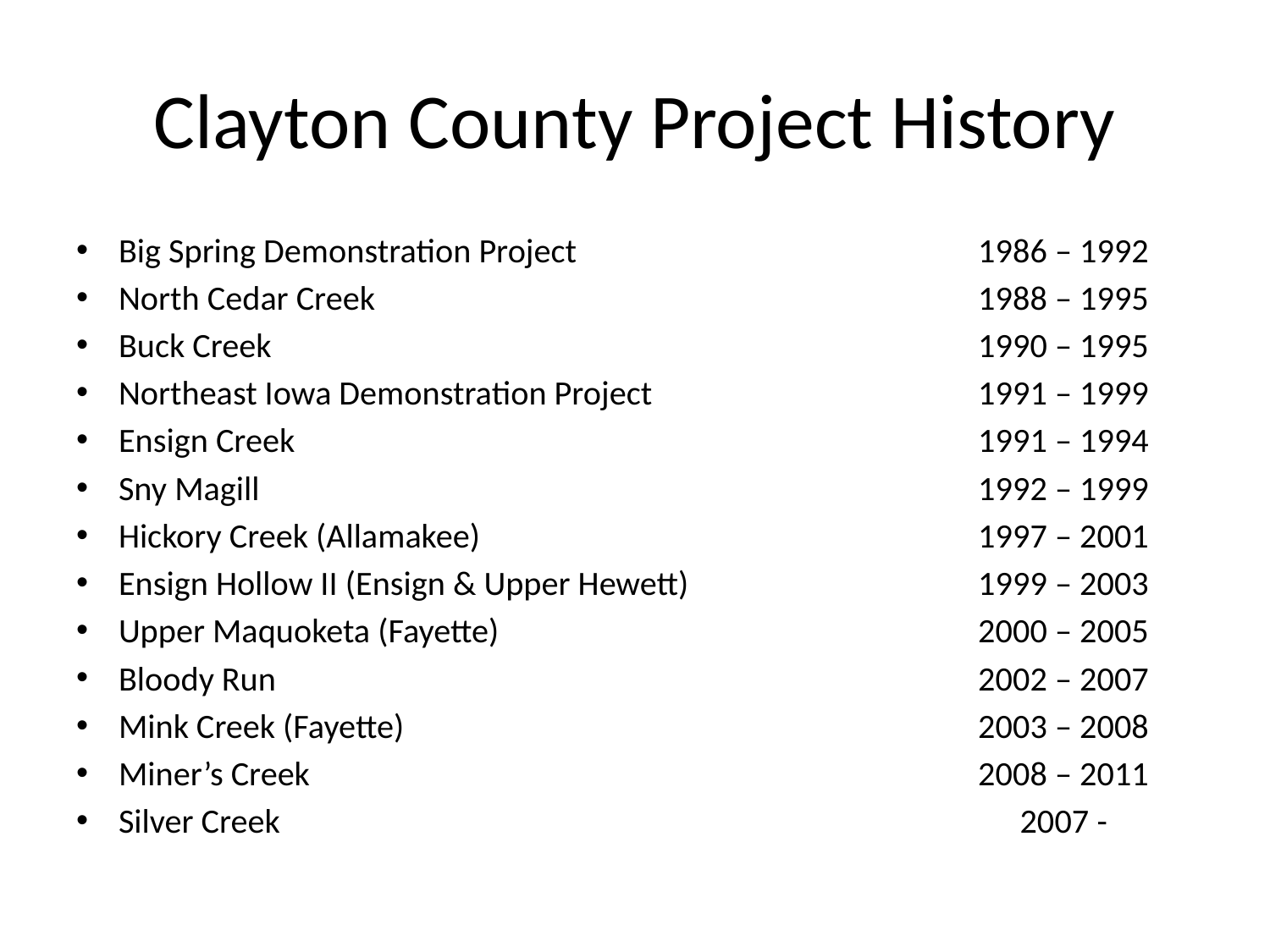

# Clayton County Project History
Big Spring Demonstration Project
North Cedar Creek
Buck Creek
Northeast Iowa Demonstration Project
Ensign Creek
Sny Magill
Hickory Creek (Allamakee)
Ensign Hollow II (Ensign & Upper Hewett)
Upper Maquoketa (Fayette)
Bloody Run
Mink Creek (Fayette)
Miner’s Creek
Silver Creek

1986 – 1992
1988 – 1995
1990 – 1995
1991 – 1999
1991 – 1994
1992 – 1999
1997 – 2001
1999 – 2003
2000 – 2005
2002 – 2007
2003 – 2008
2008 – 2011
2007 -